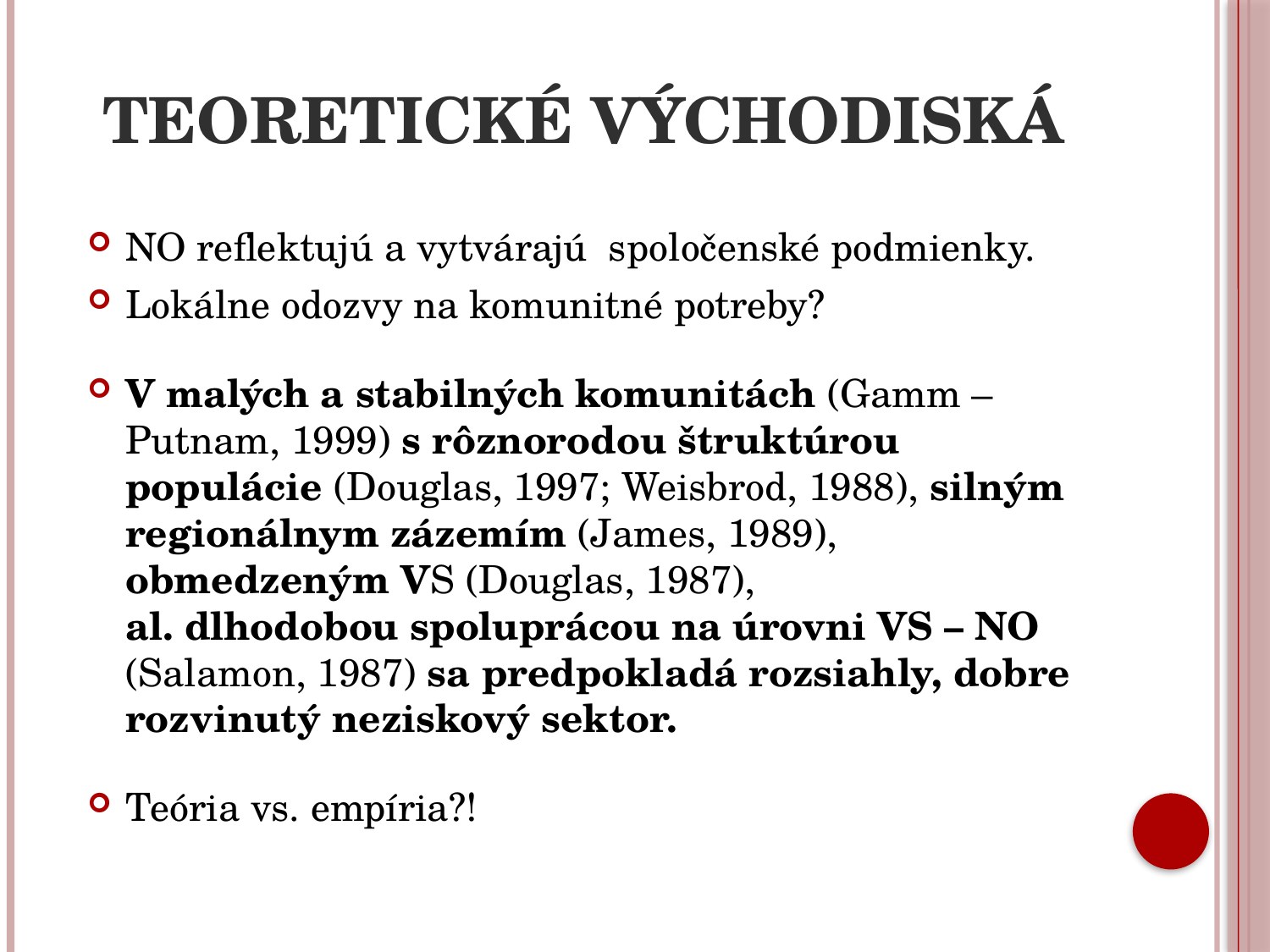

# Teoretické východiská
NO reflektujú a vytvárajú  spoločenské podmienky.
Lokálne odozvy na komunitné potreby?

V malých a stabilných komunitách (Gamm – Putnam, 1999) s rôznorodou štruktúrou populácie (Douglas, 1997; Weisbrod, 1988), silným regionálnym zázemím (James, 1989), obmedzeným VS (Douglas, 1987),
al. dlhodobou spoluprácou na úrovni VS – NO (Salamon, 1987) sa predpokladá rozsiahly, dobre rozvinutý neziskový sektor.

Teória vs. empíria?!